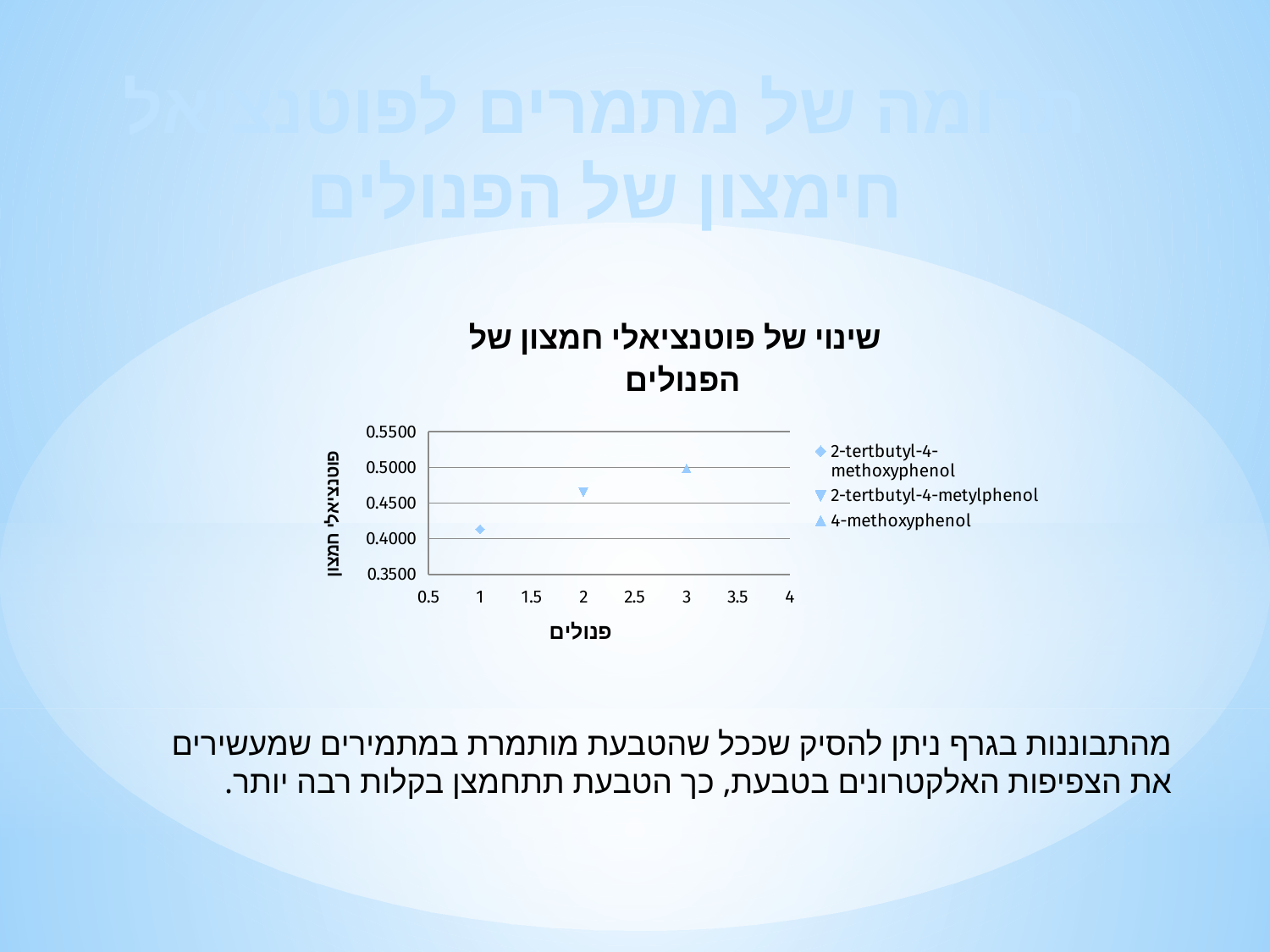

תרומה של מתמרים לפוטנציאל חימצון של הפנולים

### Chart: שינוי של פוטנציאלי חמצון של
  הפנולים

| Category | 2-tertbutyl-4-methoxyphenol | 2-tertbutyl-4-metylphenol | 4-methoxyphenol |
|---|---|---|---|
מהתבוננות בגרף ניתן להסיק שככל שהטבעת מותמרת במתמירים שמעשירים את הצפיפות האלקטרונים בטבעת, כך הטבעת תתחמצן בקלות רבה יותר.